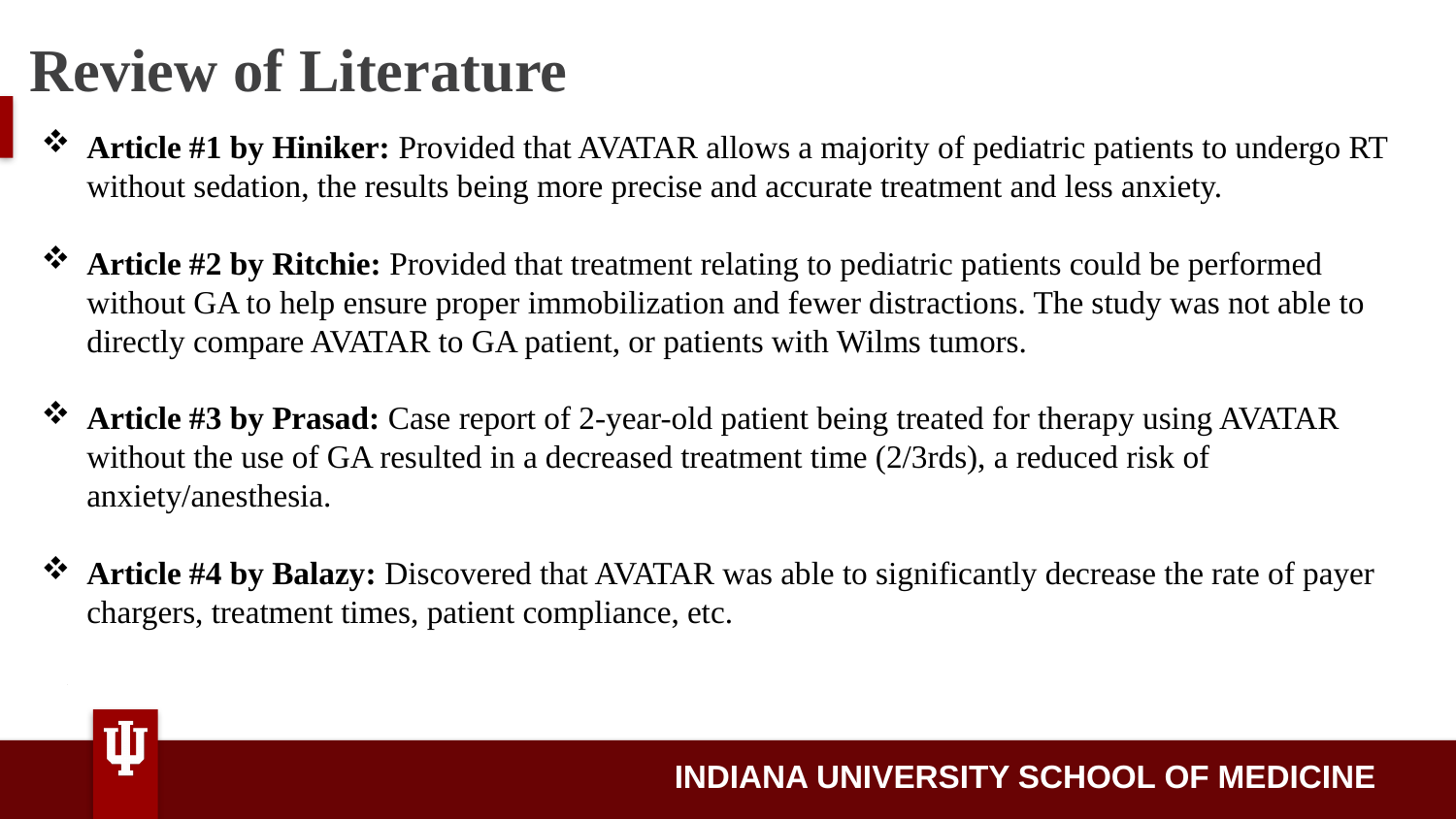

# Review of Literature
Article #1 by Hiniker: Provided that AVATAR allows a majority of pediatric patients to undergo RT without sedation, the results being more precise and accurate treatment and less anxiety.

Article #2 by Ritchie: Provided that treatment relating to pediatric patients could be performed without GA to help ensure proper immobilization and fewer distractions. The study was not able to directly compare AVATAR to GA patient, or patients with Wilms tumors.

Article #3 by Prasad: Case report of 2-year-old patient being treated for therapy using AVATAR without the use of GA resulted in a decreased treatment time (2/3rds), a reduced risk of anxiety/anesthesia.

Article #4 by Balazy: Discovered that AVATAR was able to significantly decrease the rate of payer chargers, treatment times, patient compliance, etc.